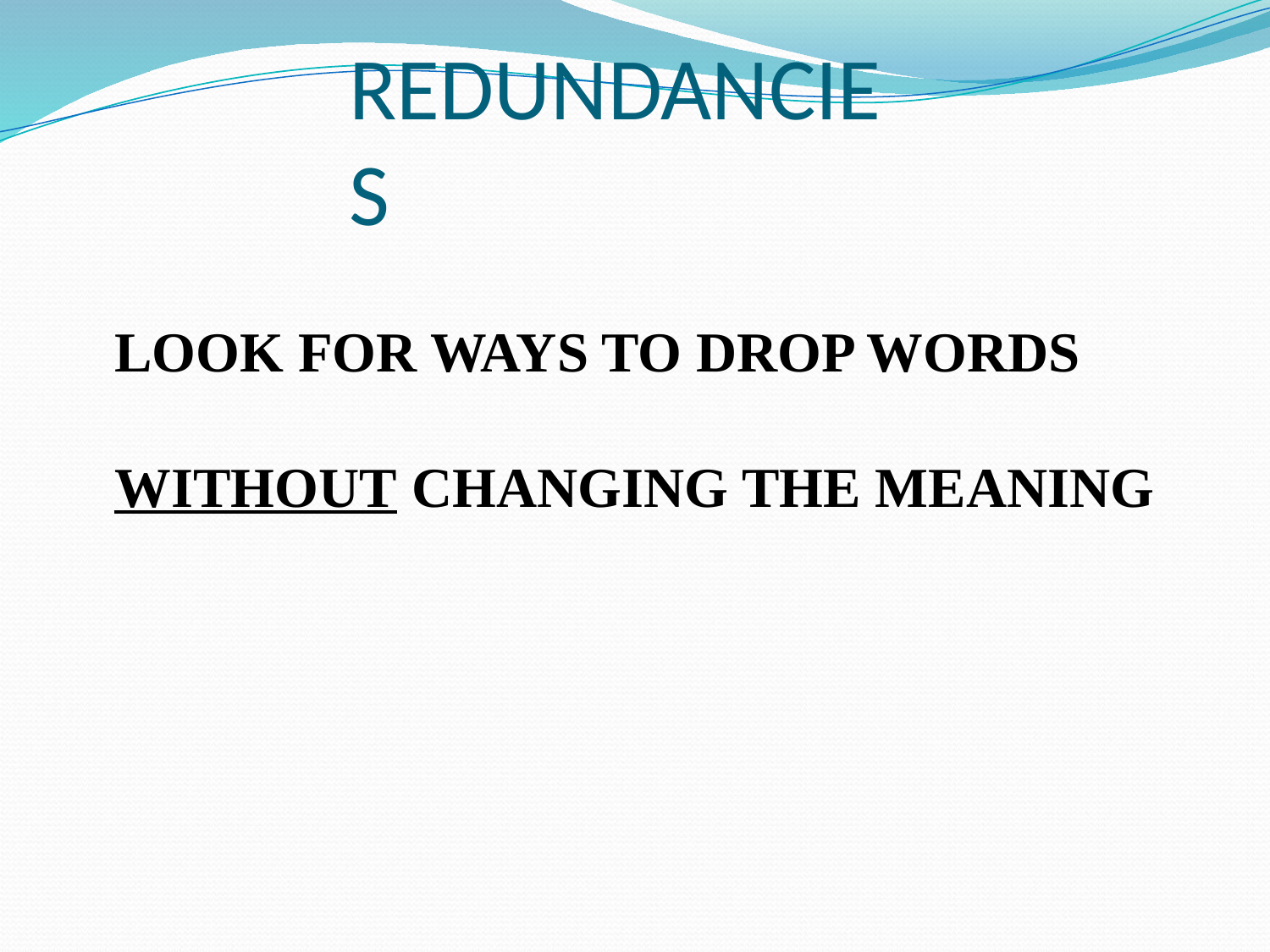

REDUNDANCIES
LOOK FOR WAYS TO DROP WORDS

WITHOUT CHANGING THE MEANING